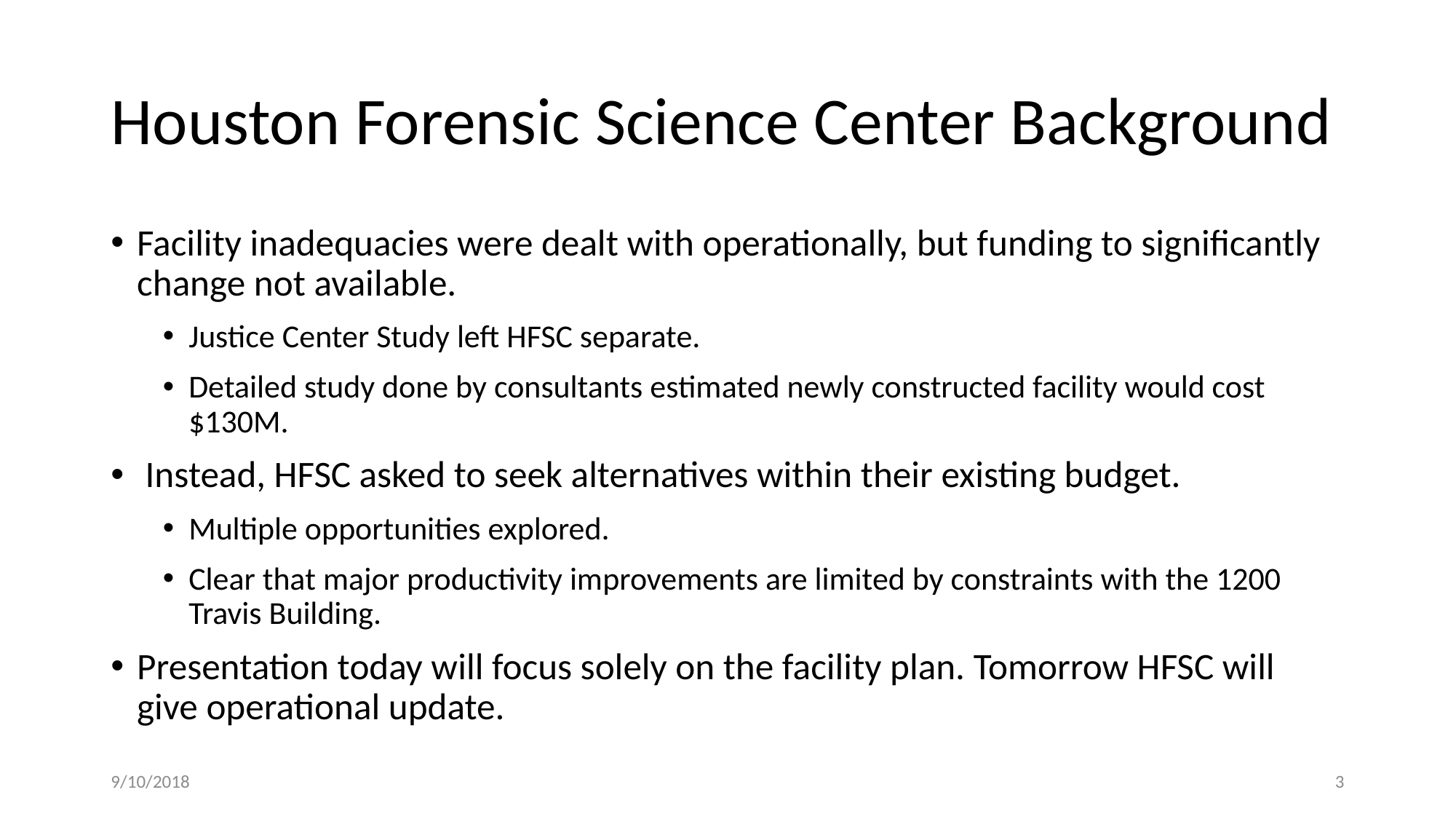

# Houston Forensic Science Center Background
Facility inadequacies were dealt with operationally, but funding to significantly change not available.
Justice Center Study left HFSC separate.
Detailed study done by consultants estimated newly constructed facility would cost $130M.
 Instead, HFSC asked to seek alternatives within their existing budget.
Multiple opportunities explored.
Clear that major productivity improvements are limited by constraints with the 1200 Travis Building.
Presentation today will focus solely on the facility plan. Tomorrow HFSC will give operational update.

9/10/2018
3